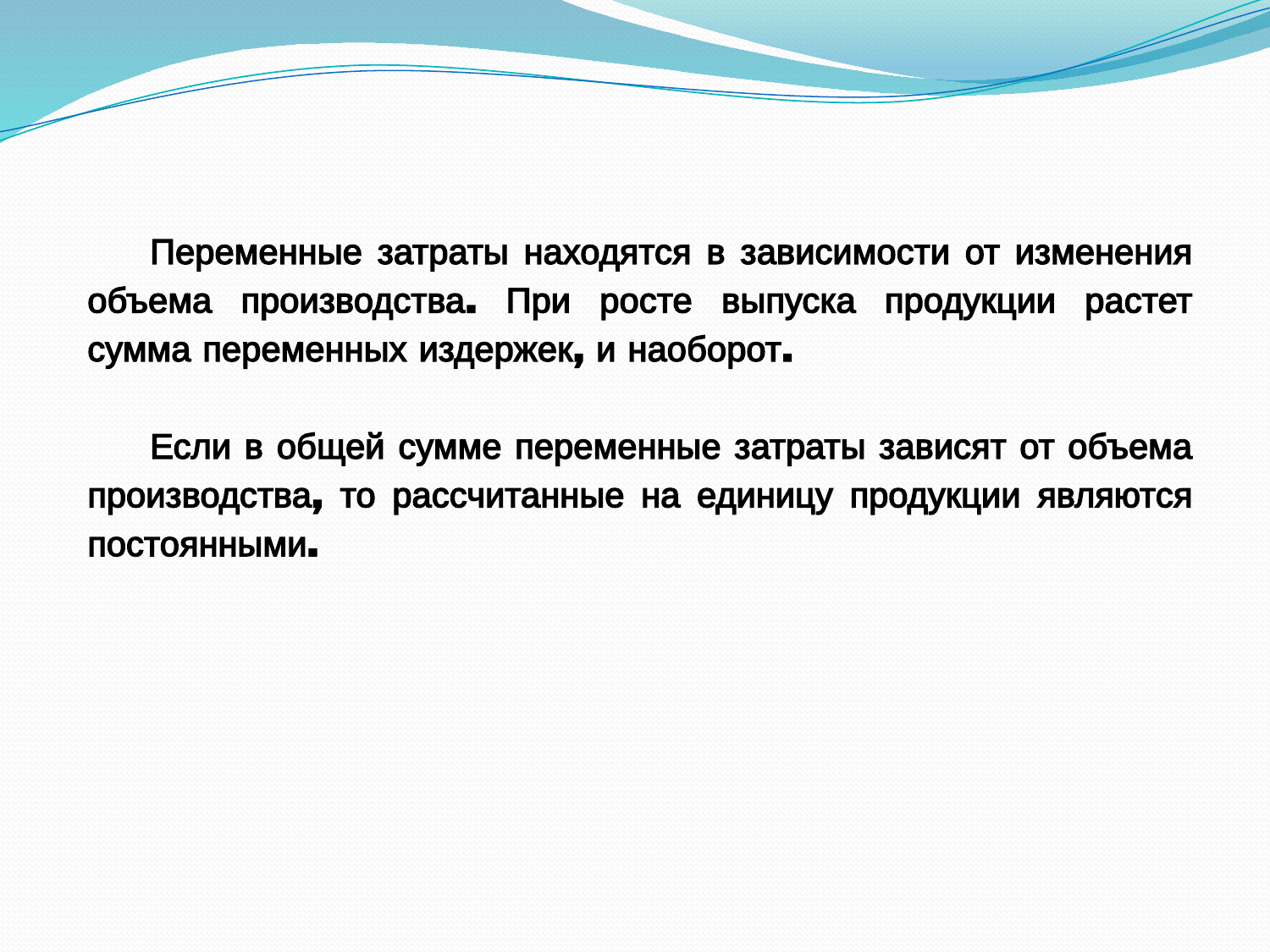

Переменные затраты находятся в зависимости от изменения объема производства. При росте выпуска продукции растет сумма переменных издержек, и наоборот.

Если в общей сумме переменные затраты зависят от объема производства, то рассчитанные на единицу продукции являются постоянными.